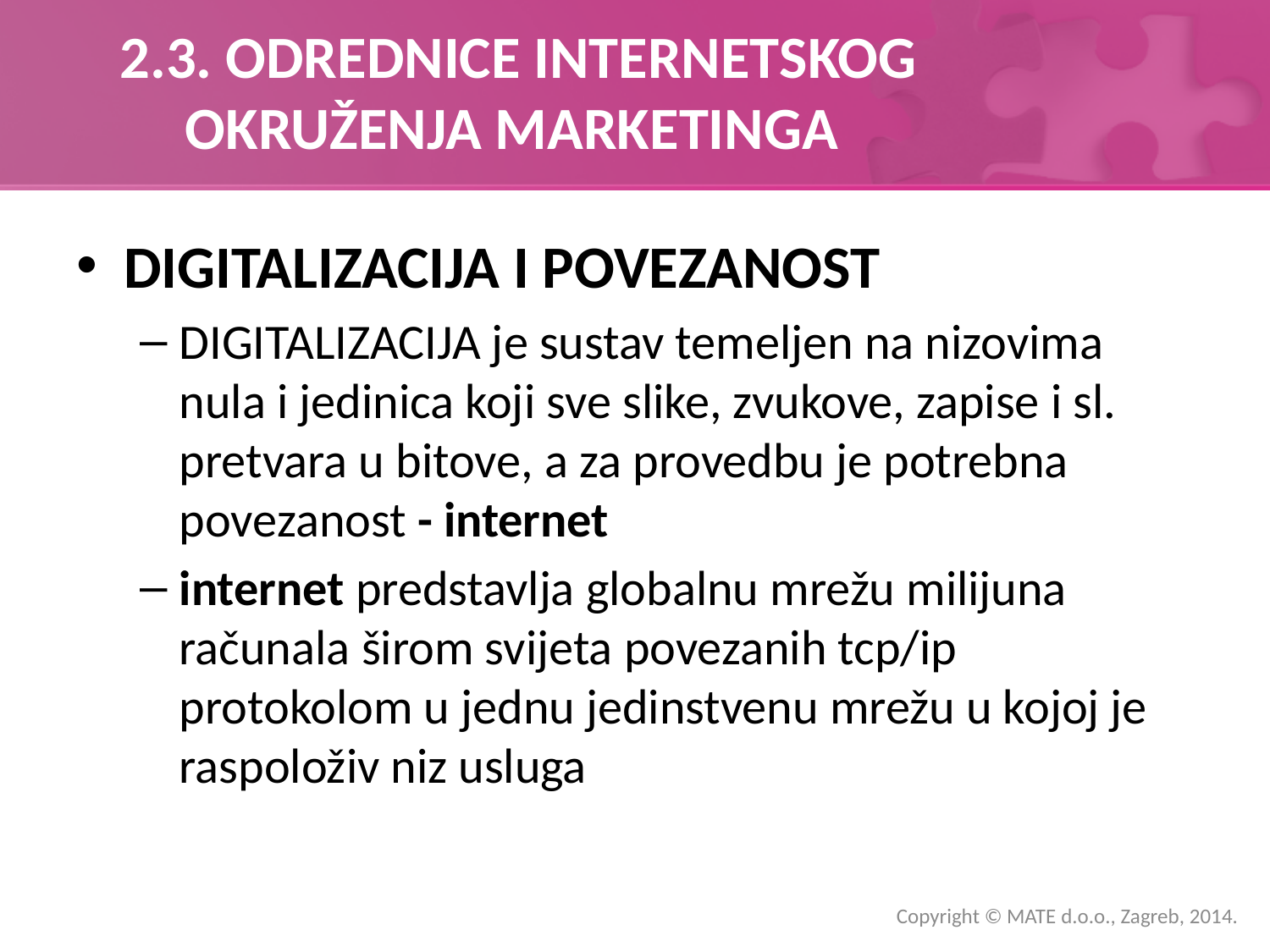

# 2.3. ODREDNICE INTERNETSKOG OKRUŽENJA MARKETINGA
DIGITALIZACIJA I POVEZANOST
DIGITALIZACIJA je sustav temeljen na nizovima nula i jedinica koji sve slike, zvukove, zapise i sl. pretvara u bitove, a za provedbu je potrebna povezanost - internet
internet predstavlja globalnu mrežu milijuna računala širom svijeta povezanih tcp/ip protokolom u jednu jedinstvenu mrežu u kojoj je raspoloživ niz usluga

Copyright © MATE d.o.o., Zagreb, 2014.